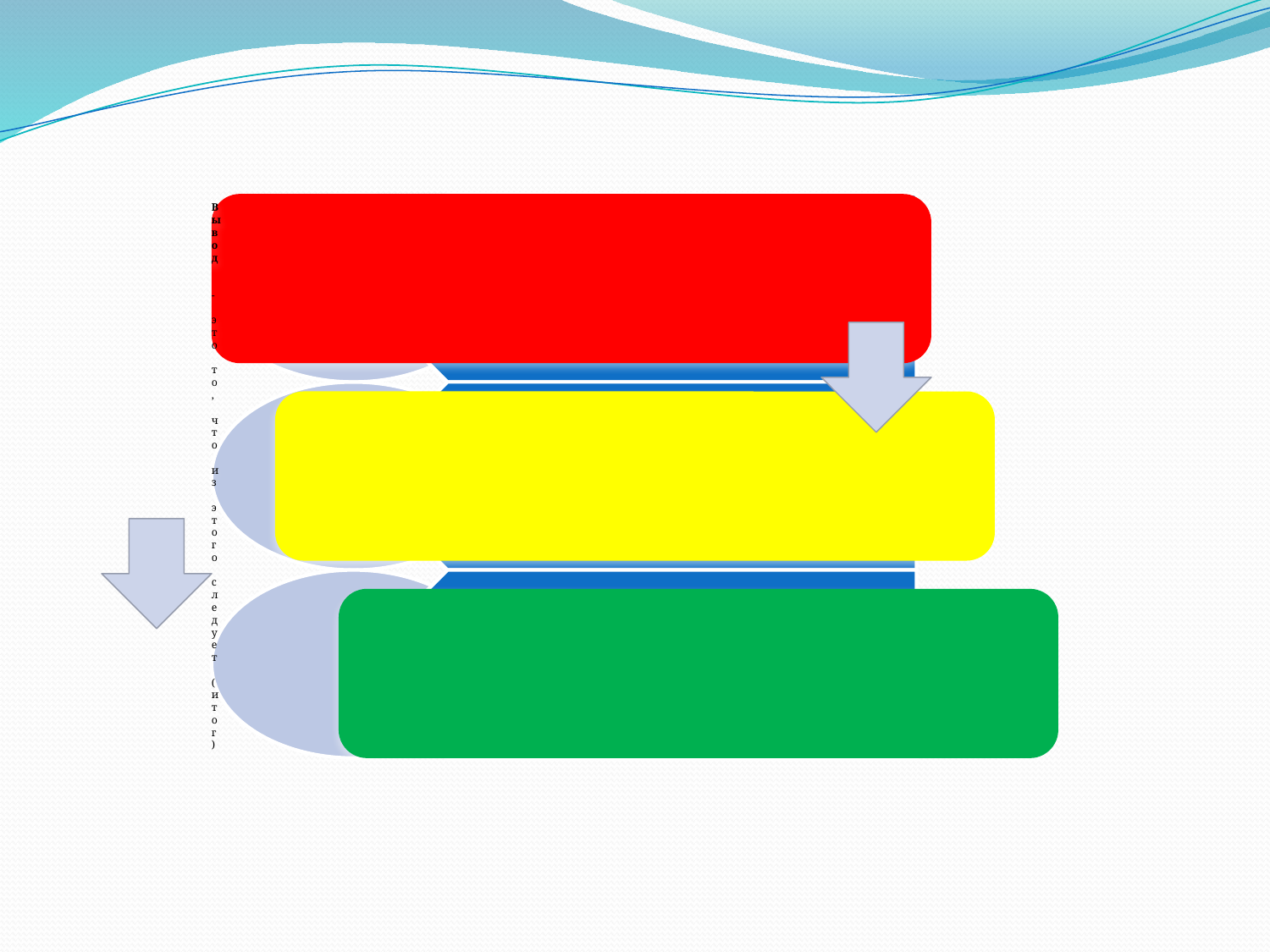

Вывод
Вывод  - это то, что из этого следует (итог)